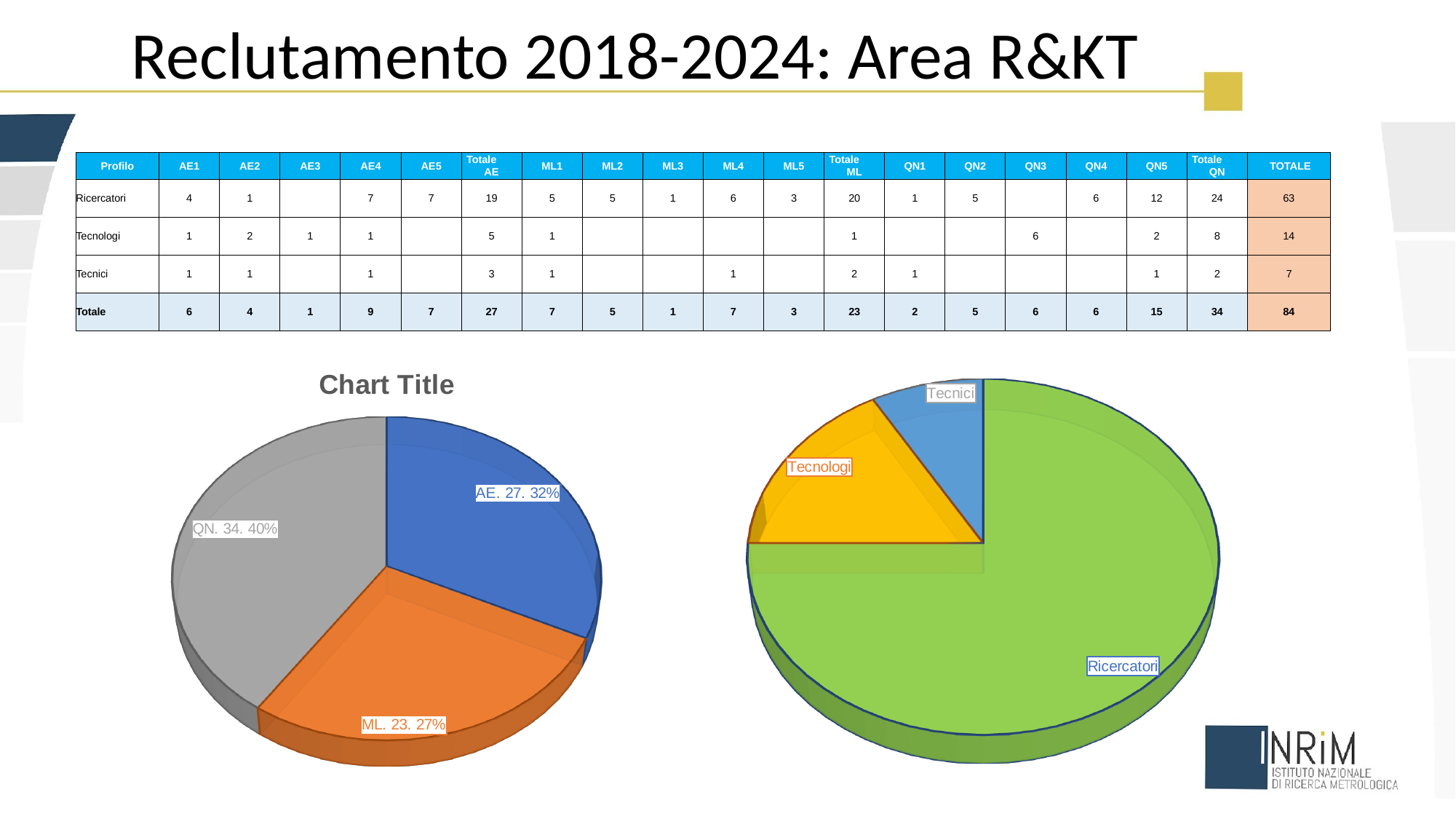

Reclutamento 2018-2024: Area R&KT
| Profilo | AE1 | AE2 | AE3 | AE4 | AE5 | Totale AE | ML1 | ML2 | ML3 | ML4 | ML5 | Totale ML | QN1 | QN2 | QN3 | QN4 | QN5 | Totale QN | TOTALE |
| --- | --- | --- | --- | --- | --- | --- | --- | --- | --- | --- | --- | --- | --- | --- | --- | --- | --- | --- | --- |
| Ricercatori | 4 | 1 |  | 7 | 7 | 19 | 5 | 5 | 1 | 6 | 3 | 20 | 1 | 5 |  | 6 | 12 | 24 | 63 |
| Tecnologi | 1 | 2 | 1 | 1 |  | 5 | 1 |  |  |  |  | 1 |  |  | 6 |  | 2 | 8 | 14 |
| Tecnici | 1 | 1 |  | 1 |  | 3 | 1 |  |  | 1 |  | 2 | 1 |  |  |  | 1 | 2 | 7 |
| Totale | 6 | 4 | 1 | 9 | 7 | 27 | 7 | 5 | 1 | 7 | 3 | 23 | 2 | 5 | 6 | 6 | 15 | 34 | 84 |

[unsupported chart]

[unsupported chart]